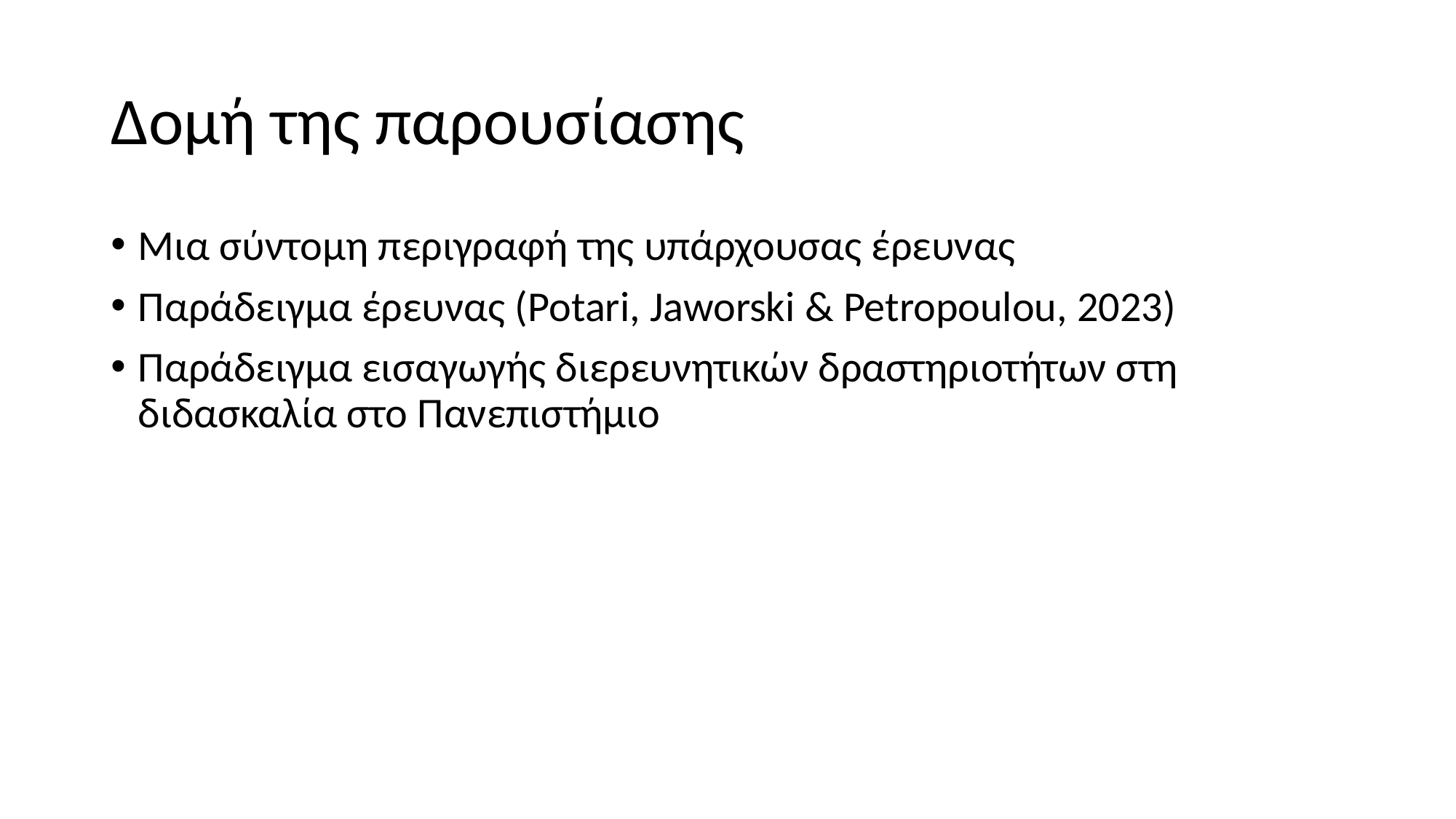

# Δομή της παρουσίασης
Μια σύντομη περιγραφή της υπάρχουσας έρευνας
Παράδειγμα έρευνας (Potari, Jaworski & Petropoulou, 2023)
Παράδειγμα εισαγωγής διερευνητικών δραστηριοτήτων στη διδασκαλία στο Πανεπιστήμιο